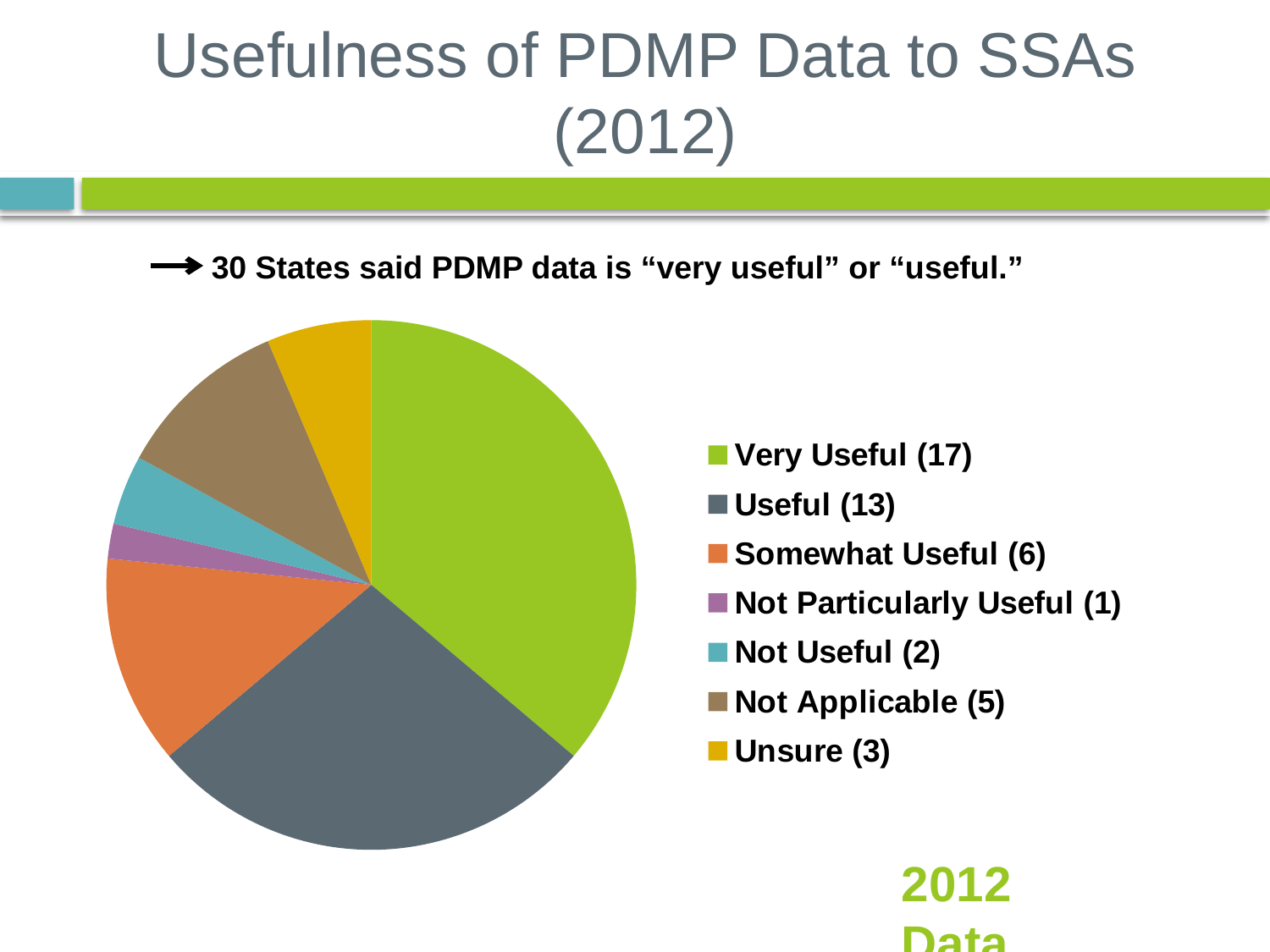

# Usefulness of PDMP Data to SSAs (2012)
30 States said PDMP data is “very useful” or “useful.”

### Chart

| Category |  |
|---|---|
| Very Useful (17) | 17.0 |
| Useful (13) | 13.0 |
| Somewhat Useful (6) | 6.0 |
| Not Particularly Useful (1) | 1.0 |
| Not Useful (2) | 2.0 |
| Not Applicable (5) | 5.0 |
| Unsure (3) | 3.0 |
2012 Data